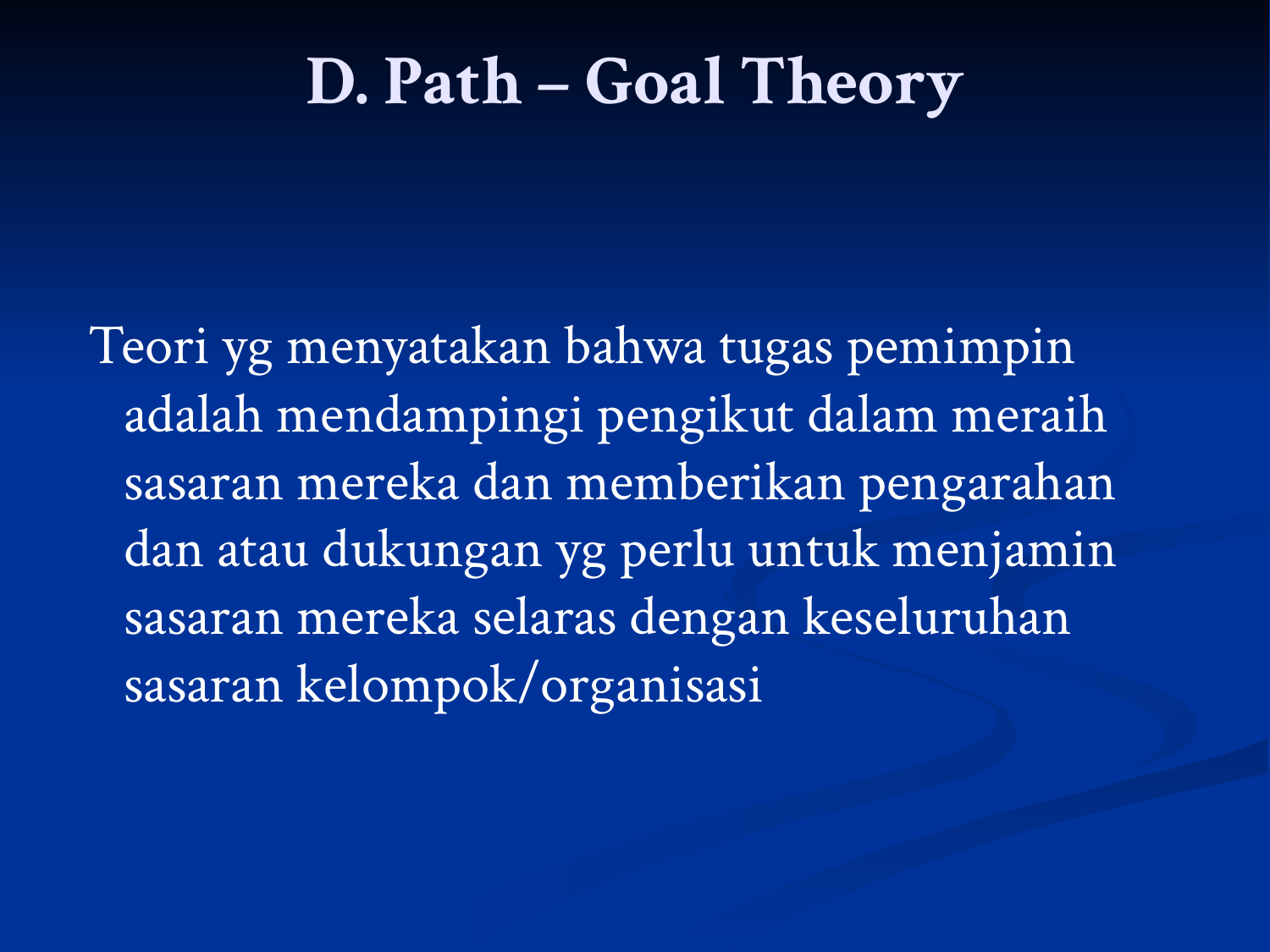

# D. Path – Goal Theory

 Teori yg menyatakan bahwa tugas pemimpin adalah mendampingi pengikut dalam meraih sasaran mereka dan memberikan pengarahan dan atau dukungan yg perlu untuk menjamin sasaran mereka selaras dengan keseluruhan sasaran kelompok/organisasi